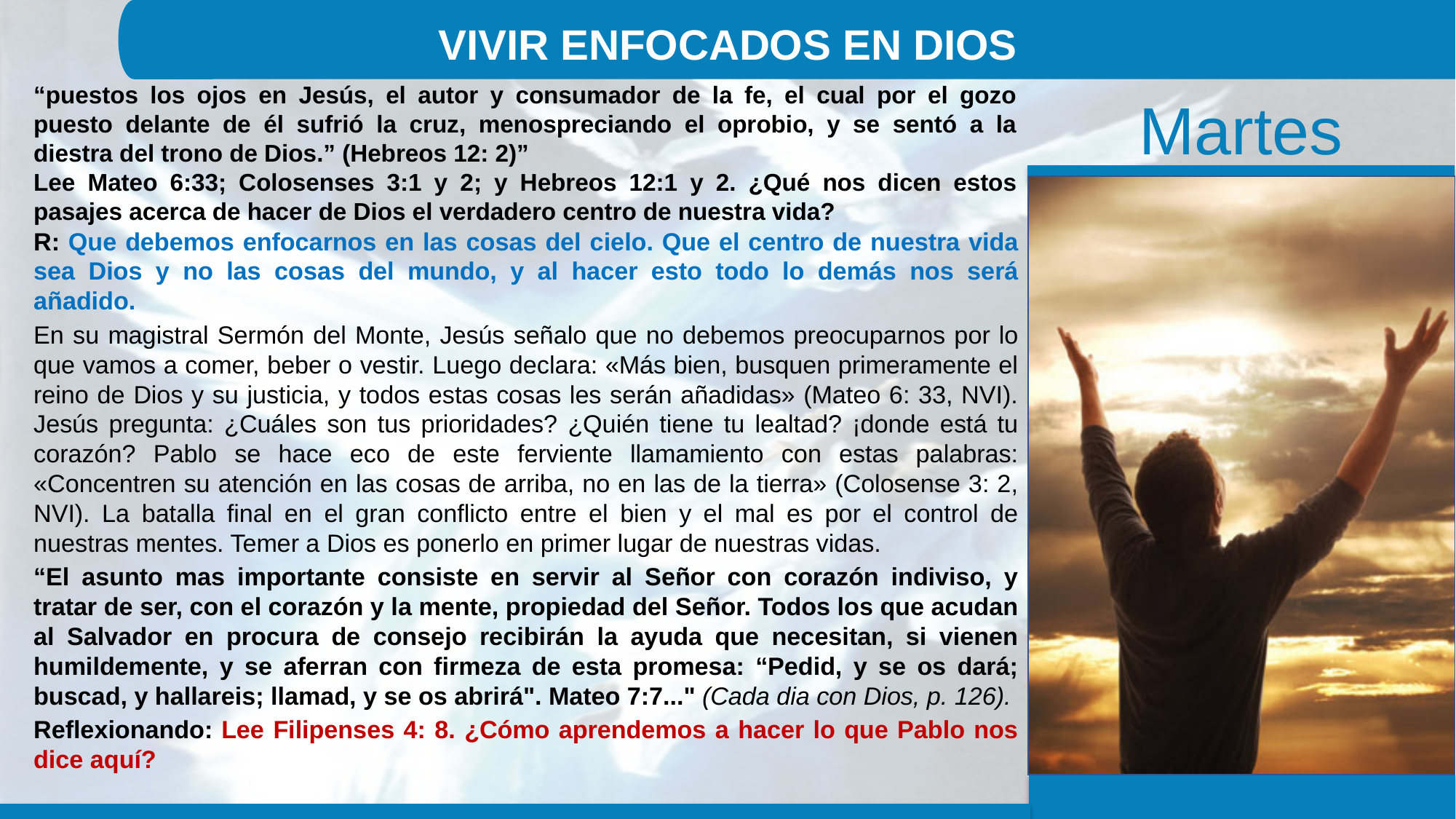

VIVIR ENFOCADOS EN DIOS
“puestos los ojos en Jesús, el autor y consumador de la fe, el cual por el gozo puesto delante de él sufrió la cruz, menospreciando el oprobio, y se sentó a la diestra del trono de Dios.” (Hebreos 12: 2)”
Lee Mateo 6:33; Colosenses 3:1 y 2; y Hebreos 12:1 y 2. ¿Qué nos dicen estos pasajes acerca de hacer de Dios el verdadero centro de nuestra vida?

R: Que debemos enfocarnos en las cosas del cielo. Que el centro de nuestra vida sea Dios y no las cosas del mundo, y al hacer esto todo lo demás nos será añadido.
En su magistral Sermón del Monte, Jesús señalo que no debemos preocuparnos por lo que vamos a comer, beber o vestir. Luego declara: «Más bien, busquen primeramente el reino de Dios y su justicia, y todos estas cosas les serán añadidas» (Mateo 6: 33, NVI). Jesús pregunta: ¿Cuáles son tus prioridades? ¿Quién tiene tu lealtad? ¡donde está tu corazón? Pablo se hace eco de este ferviente llamamiento con estas palabras: «Concentren su atención en las cosas de arriba, no en las de la tierra» (Colosense 3: 2, NVI). La batalla final en el gran conflicto entre el bien y el mal es por el control de nuestras mentes. Temer a Dios es ponerlo en primer lugar de nuestras vidas.
“El asunto mas importante consiste en servir al Señor con corazón indiviso, y tratar de ser, con el corazón y la mente, propiedad del Señor. Todos los que acudan al Salvador en procura de consejo recibirán la ayuda que necesitan, si vienen humildemente, y se aferran con firmeza de esta promesa: “Pedid, y se os dará; buscad, y hallareis; llamad, y se os abrirá". Mateo 7:7..." (Cada dia con Dios, p. 126).
Reflexionando: Lee Filipenses 4: 8. ¿Cómo aprendemos a hacer lo que Pablo nos dice aquí?